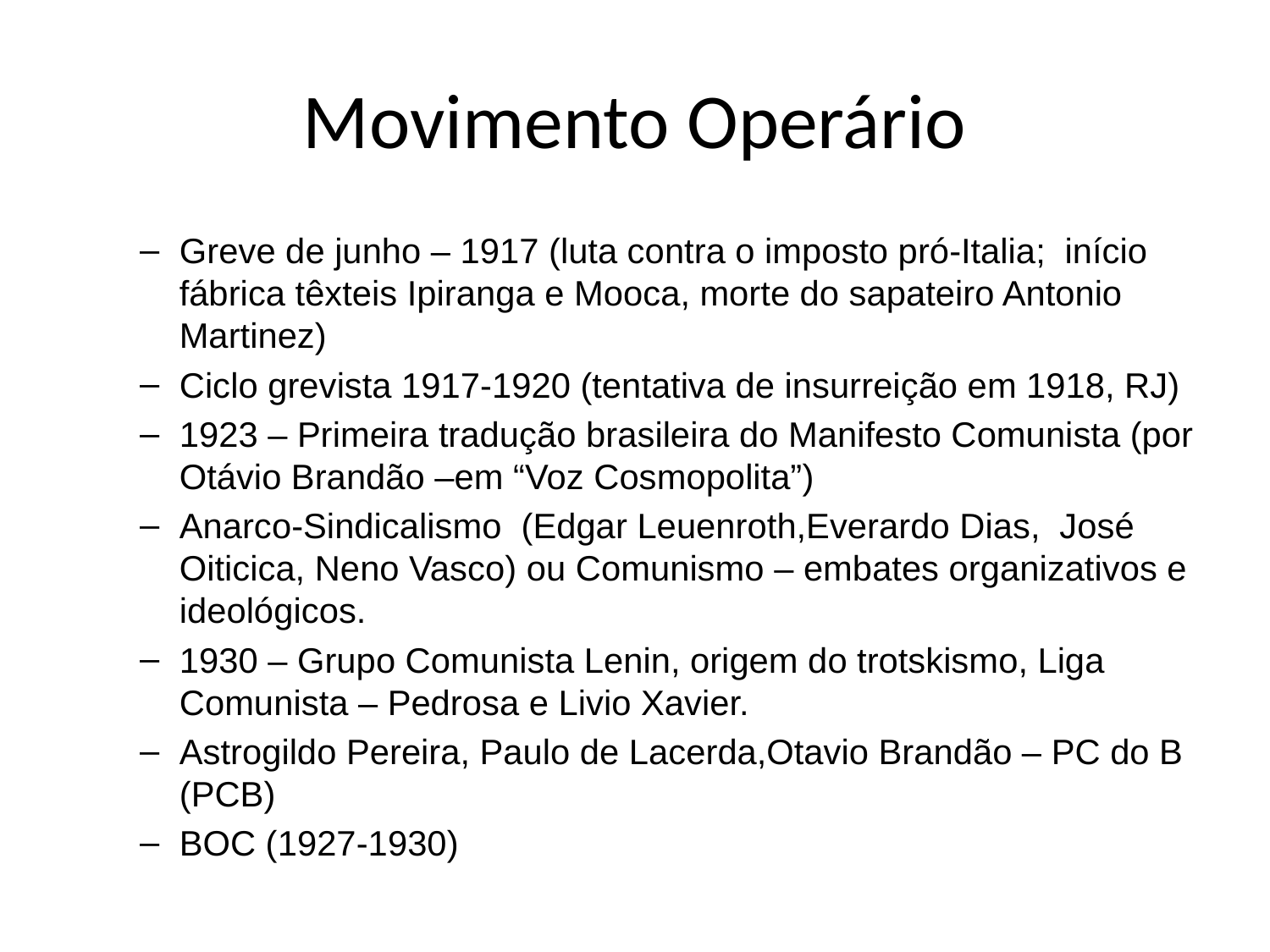

# Movimento Operário
Greve de junho – 1917 (luta contra o imposto pró-Italia;  início fábrica têxteis Ipiranga e Mooca, morte do sapateiro Antonio Martinez)
Ciclo grevista 1917-1920 (tentativa de insurreição em 1918, RJ)
1923 – Primeira tradução brasileira do Manifesto Comunista (por Otávio Brandão –em “Voz Cosmopolita”)
Anarco-Sindicalismo  (Edgar Leuenroth,Everardo Dias,  José Oiticica, Neno Vasco) ou Comunismo – embates organizativos e ideológicos.
1930 – Grupo Comunista Lenin, origem do trotskismo, Liga Comunista – Pedrosa e Livio Xavier.
Astrogildo Pereira, Paulo de Lacerda,Otavio Brandão – PC do B (PCB)
BOC (1927-1930)